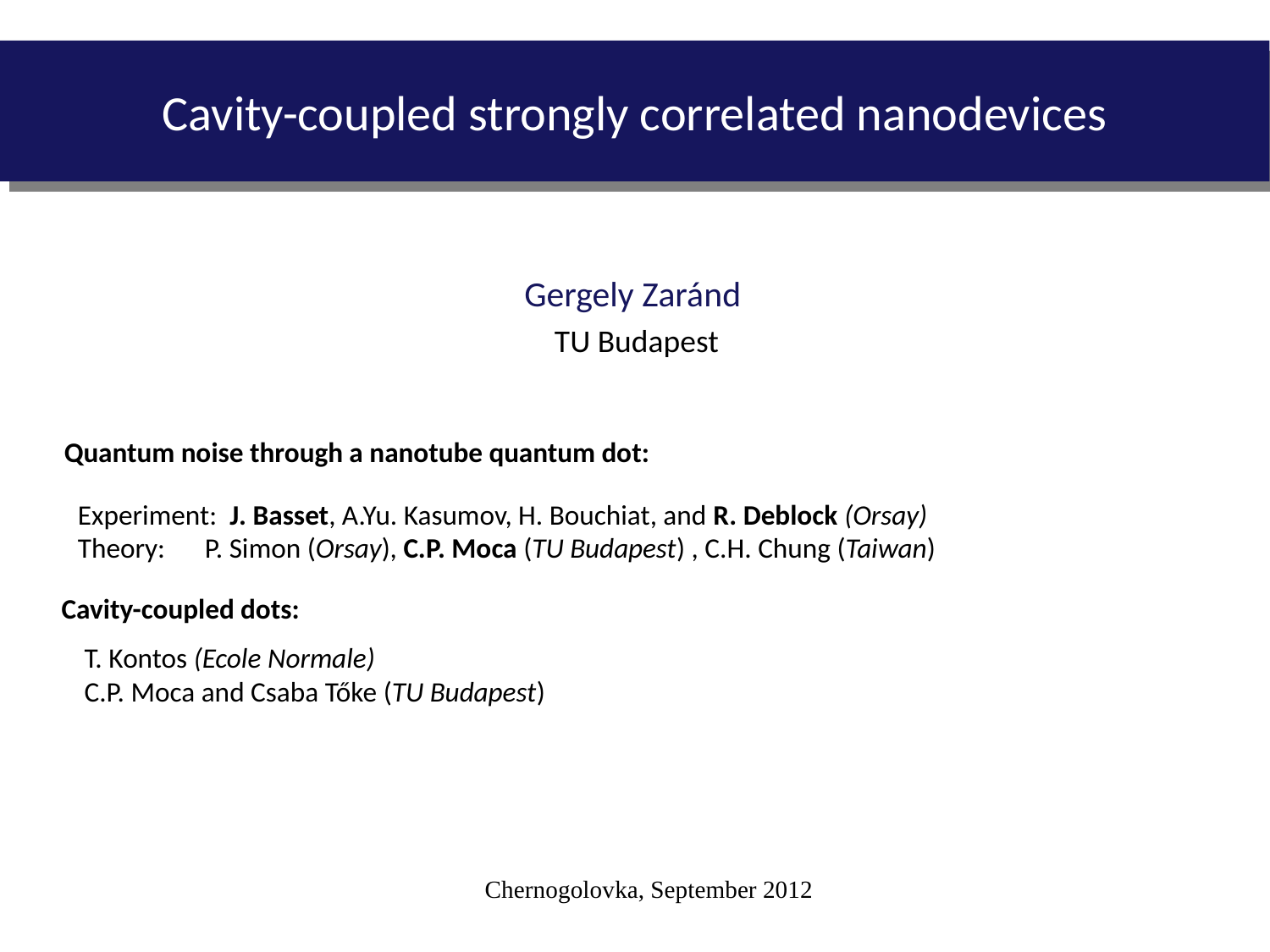

# Cavity-coupled strongly correlated nanodevices
Gergely Zaránd
TU Budapest
Quantum noise through a nanotube quantum dot:
Experiment:  J. Basset, A.Yu. Kasumov, H. Bouchiat, and R. Deblock (Orsay)
Theory: 	P. Simon (Orsay), C.P. Moca (TU Budapest) , C.H. Chung (Taiwan)
Cavity-coupled dots:
T. Kontos (Ecole Normale)
C.P. Moca and Csaba Tőke (TU Budapest)
Chernogolovka, September 2012